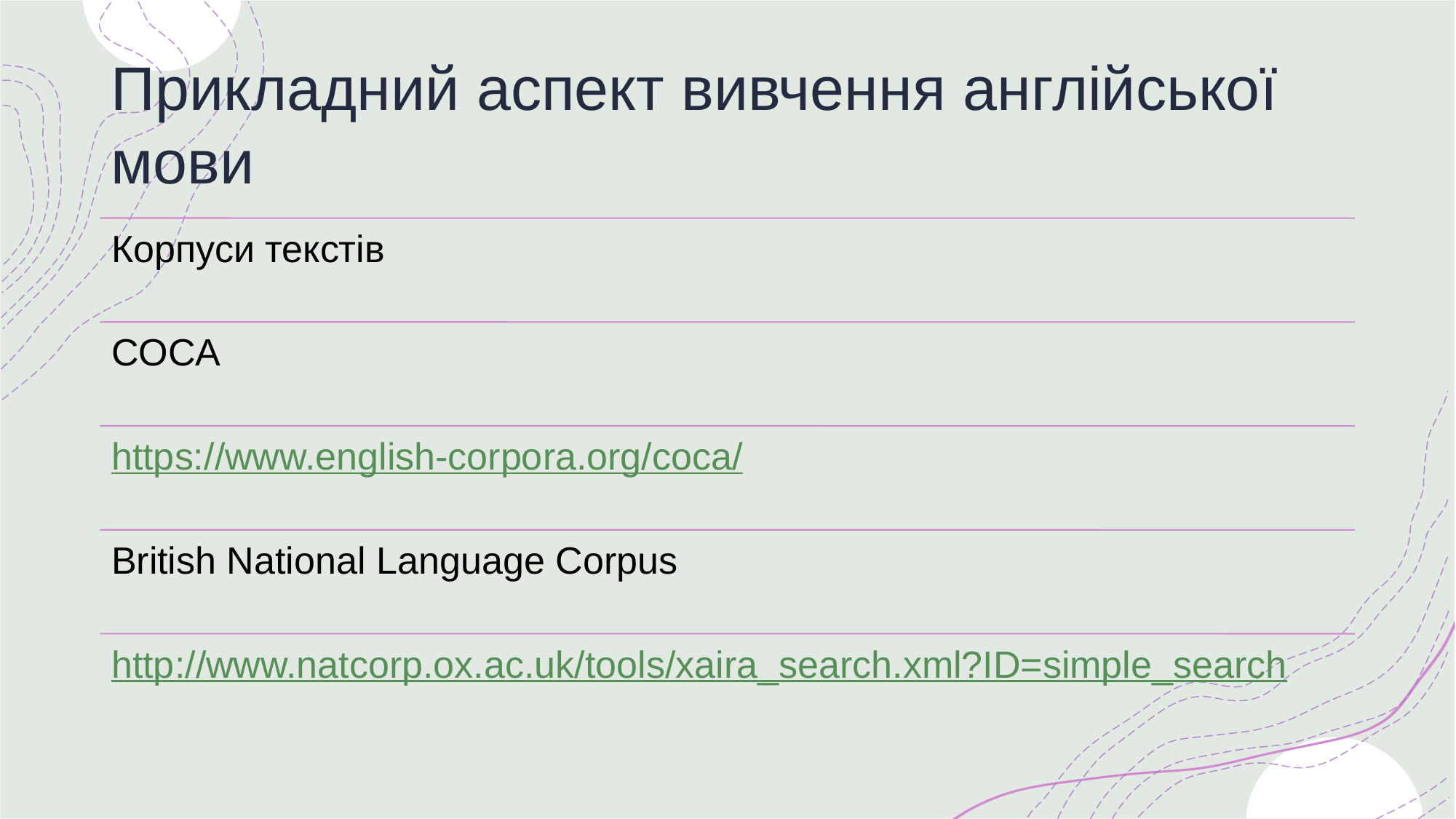

# Прикладний аспект вивчення англійської мови
Корпуси текстів
COCA
https://www.english-corpora.org/coca/
British National Language Corpus
http://www.natcorp.ox.ac.uk/tools/xaira_search.xml?ID=simple_search